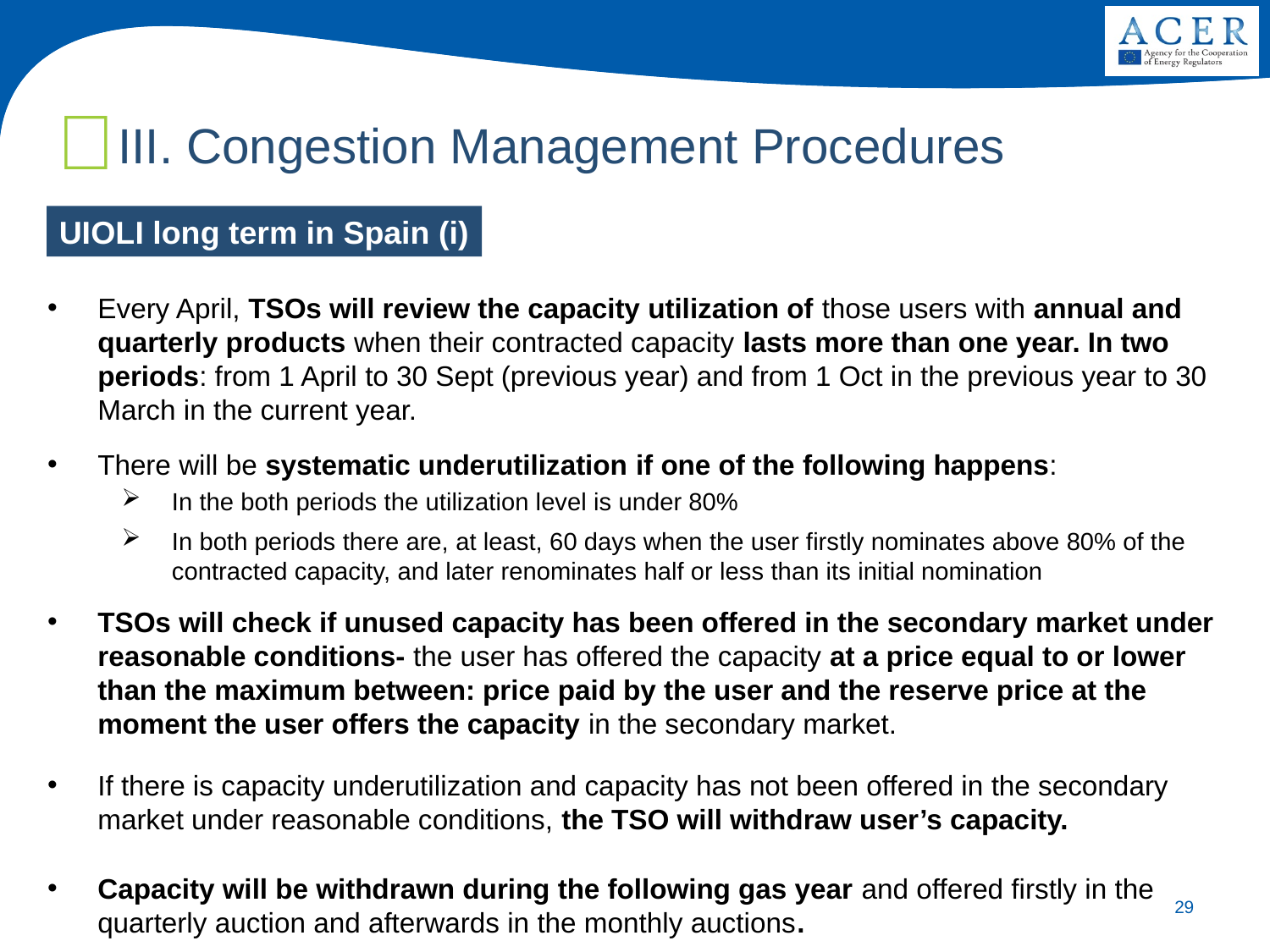

III. Congestion Management Procedures
UIOLI long term in Spain (i)
Every April, TSOs will review the capacity utilization of those users with annual and quarterly products when their contracted capacity lasts more than one year. In two periods: from 1 April to 30 Sept (previous year) and from 1 Oct in the previous year to 30 March in the current year.
There will be systematic underutilization if one of the following happens:
In the both periods the utilization level is under 80%
In both periods there are, at least, 60 days when the user firstly nominates above 80% of the contracted capacity, and later renominates half or less than its initial nomination
TSOs will check if unused capacity has been offered in the secondary market under reasonable conditions- the user has offered the capacity at a price equal to or lower than the maximum between: price paid by the user and the reserve price at the moment the user offers the capacity in the secondary market.
If there is capacity underutilization and capacity has not been offered in the secondary market under reasonable conditions, the TSO will withdraw user’s capacity.
Capacity will be withdrawn during the following gas year and offered firstly in the quarterly auction and afterwards in the monthly auctions.